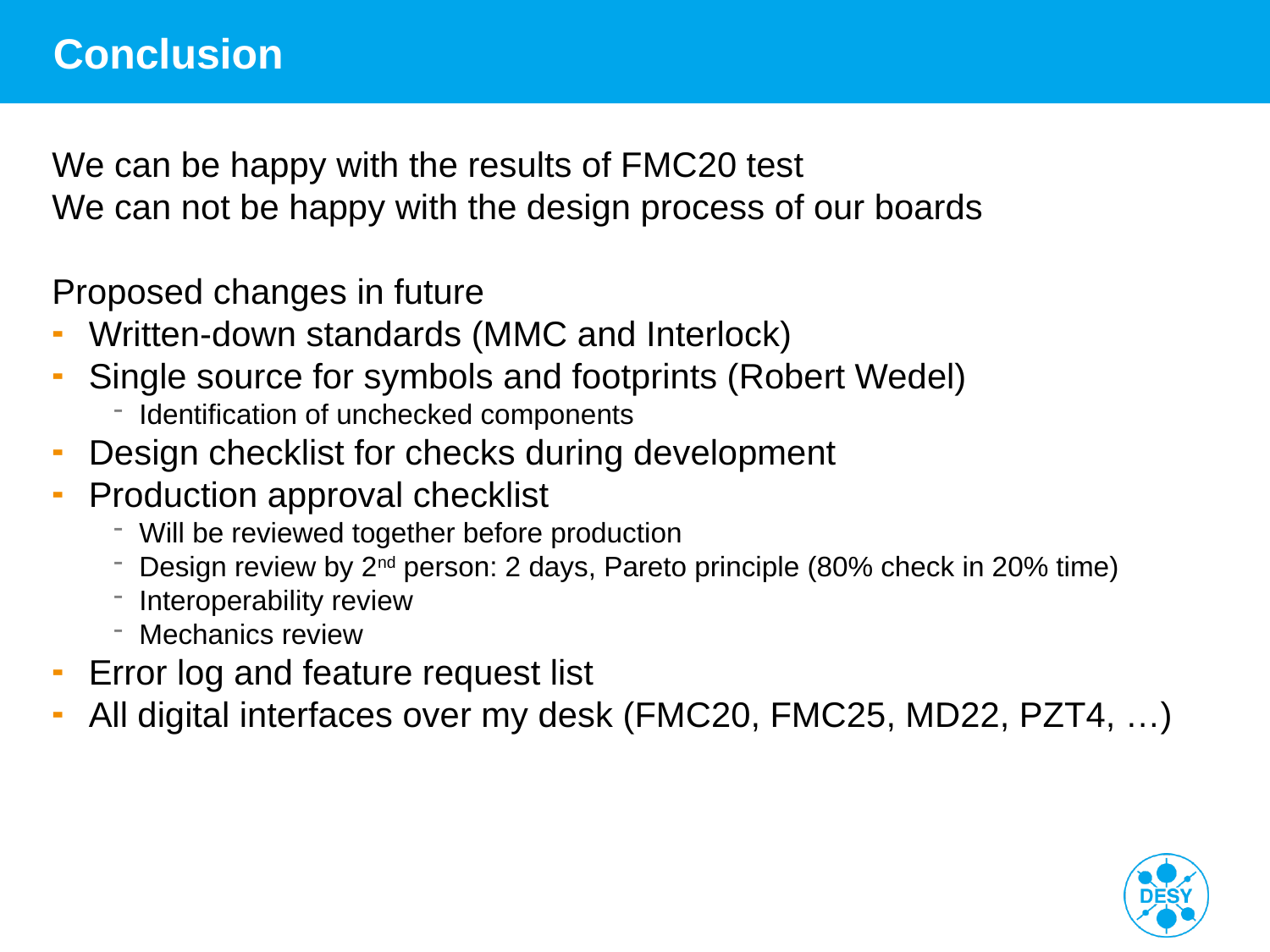

# Conclusion
We can be happy with the results of FMC20 test
We can not be happy with the design process of our boards

Proposed changes in future
Written-down standards (MMC and Interlock)
Single source for symbols and footprints (Robert Wedel)
Identification of unchecked components
Design checklist for checks during development
Production approval checklist
Will be reviewed together before production
Design review by 2nd person: 2 days, Pareto principle (80% check in 20% time)
Interoperability review
Mechanics review
Error log and feature request list
All digital interfaces over my desk (FMC20, FMC25, MD22, PZT4, …)